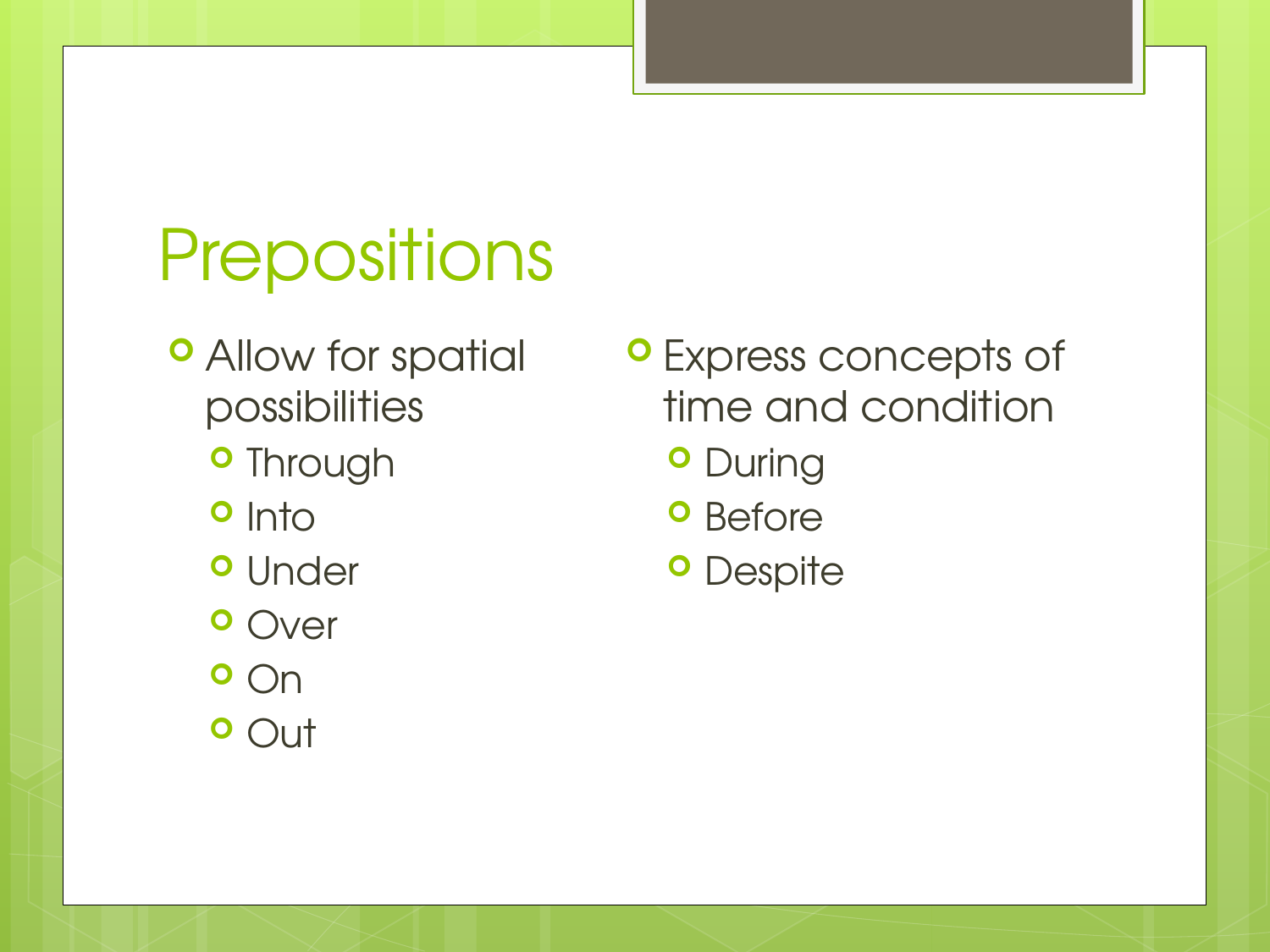

# Prepositions
Allow for spatial possibilities
Through
Into
Under
Over
On
Out
Express concepts of time and condition
During
Before
Despite